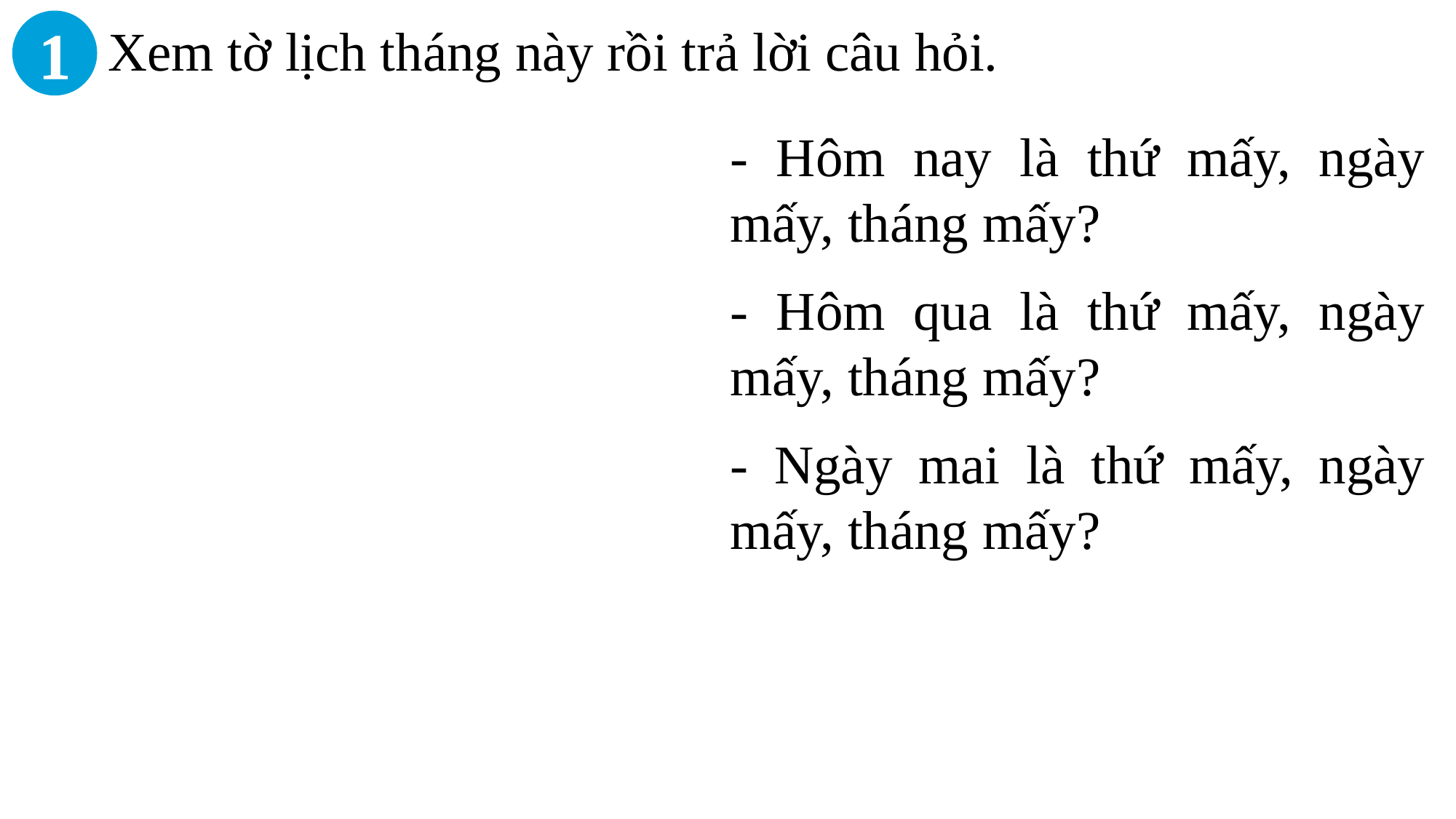

1
Xem tờ lịch tháng này rồi trả lời câu hỏi.
- Hôm nay là thứ mấy, ngày mấy, tháng mấy?
- Hôm qua là thứ mấy, ngày mấy, tháng mấy?
- Ngày mai là thứ mấy, ngày mấy, tháng mấy?